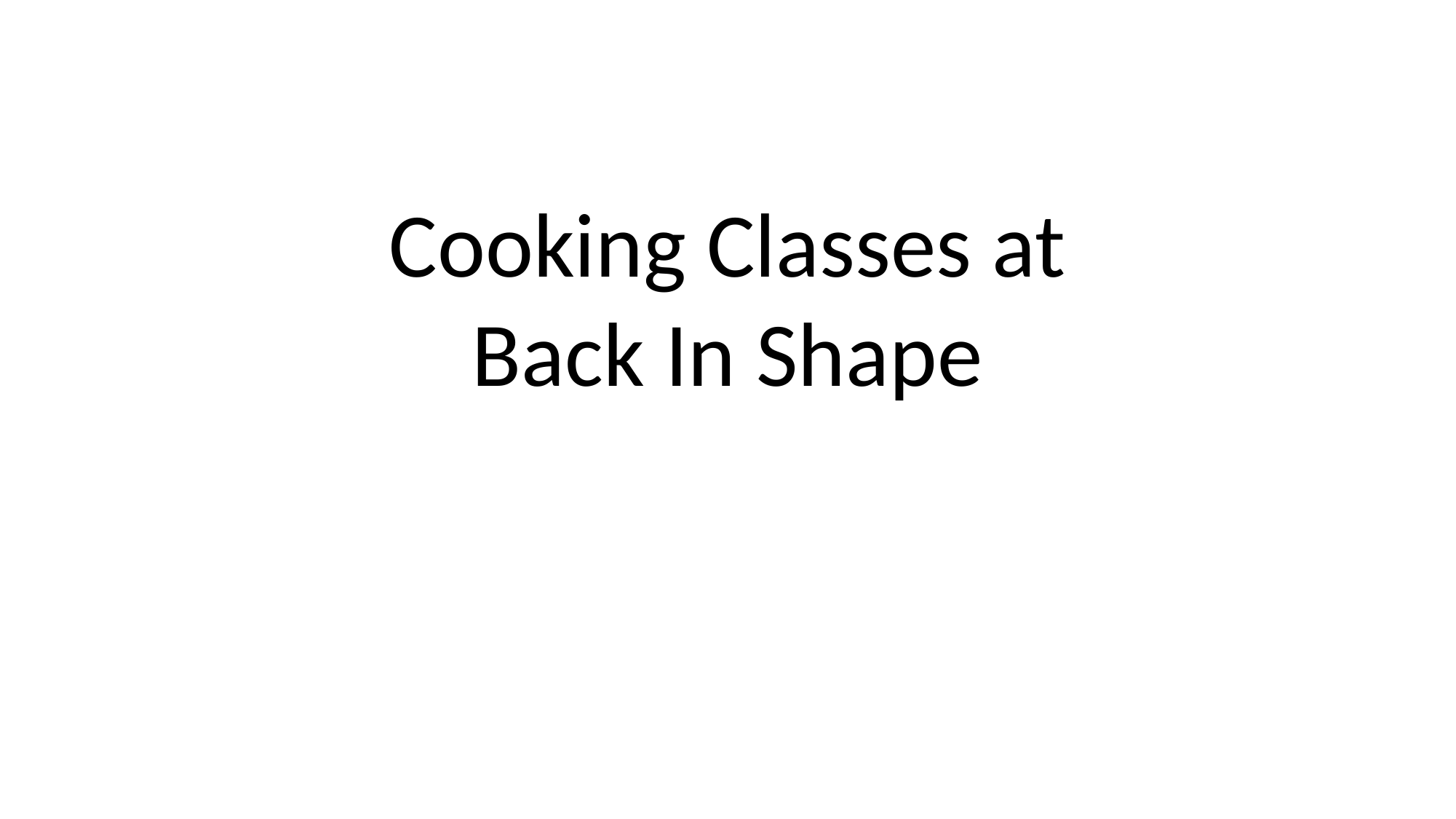

# Cooking Classes at Back In Shape